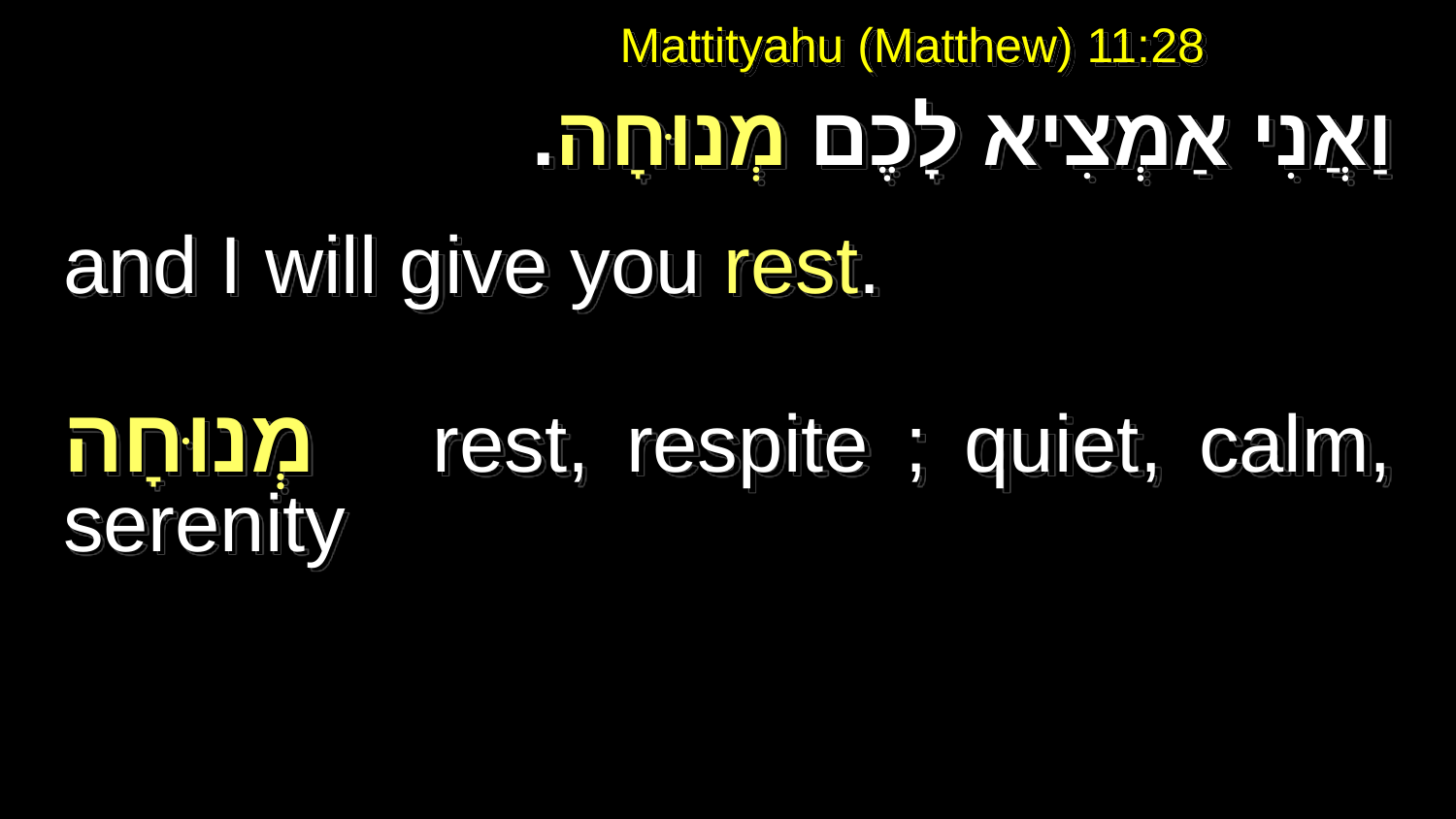

# Mattityahu (Matthew) 11:28
וַאֲנִי אַמְצִיא לָכֶם מְנוּחָה.

and I will give you rest.

מְנוּחָה   rest, respite ; quiet, calm, serenity